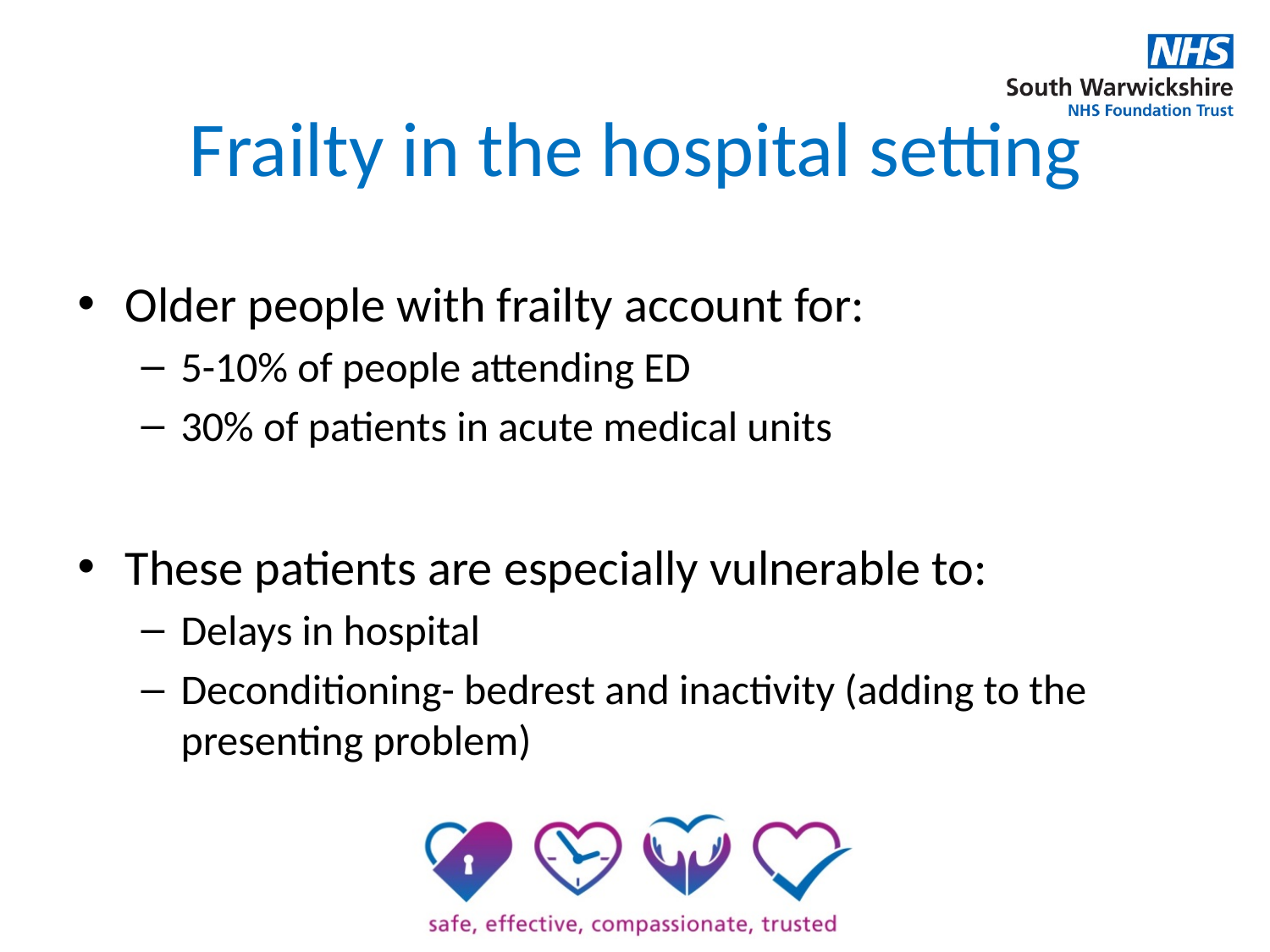

# Frailty in the hospital setting
Older people with frailty account for:
5-10% of people attending ED
30% of patients in acute medical units

These patients are especially vulnerable to:
Delays in hospital
Deconditioning- bedrest and inactivity (adding to the presenting problem)